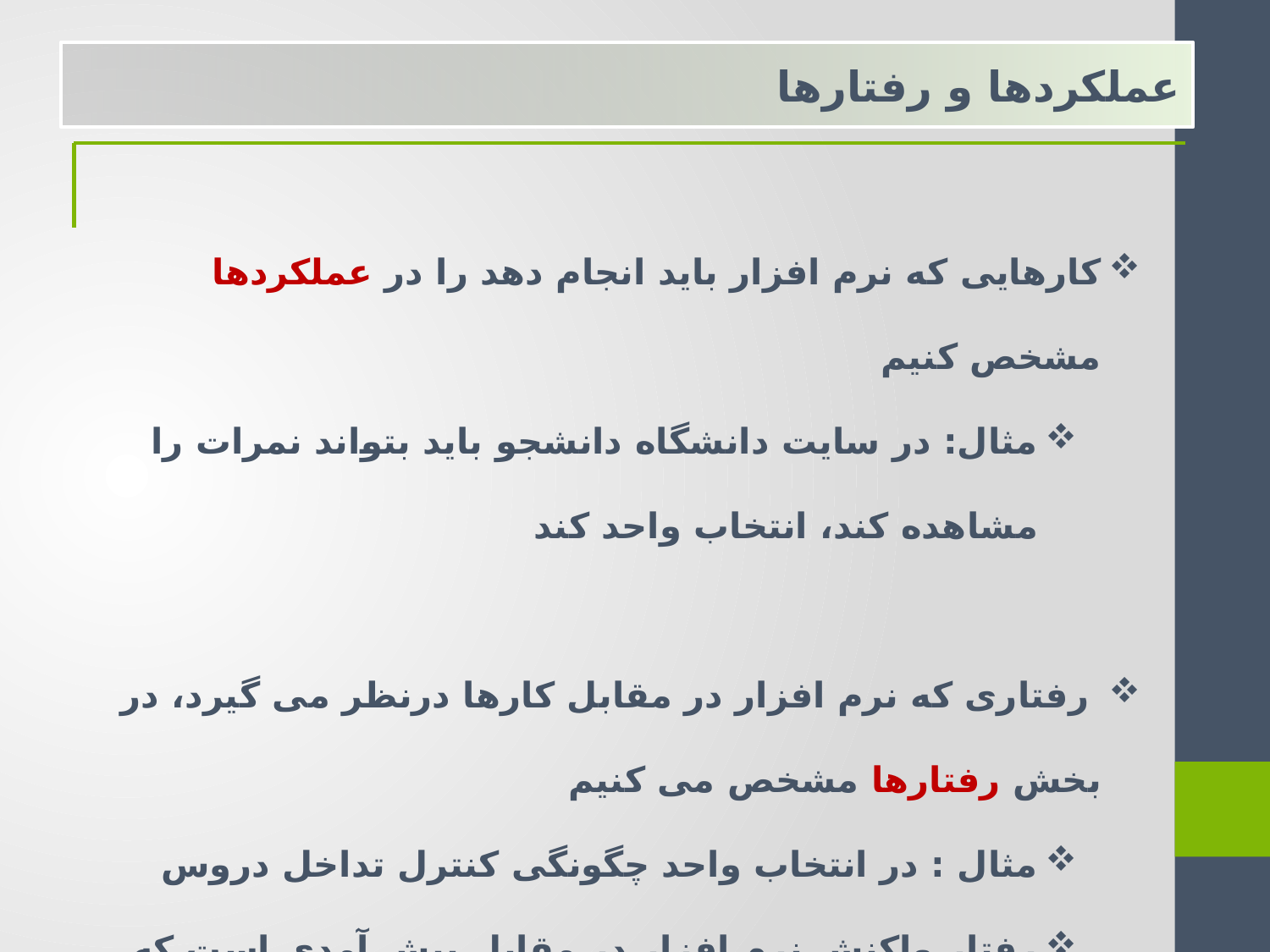

عملکردها و رفتارها
کارهایی که نرم افزار باید انجام دهد را در عملکردها مشخص کنیم
مثال: در سایت دانشگاه دانشجو باید بتواند نمرات را مشاهده کند، انتخاب واحد کند

 رفتاری که نرم افزار در مقابل کارها درنظر می گیرد، در بخش رفتارها مشخص می کنیم
مثال : در انتخاب واحد چگونگی کنترل تداخل دروس
رفتار واکنش نرم افزار در مقابل پیش آمدی است که نباید اتفاق بیفتد، به عبارت دیگر پیش آمدی که از روال عادی سیستم خارج است